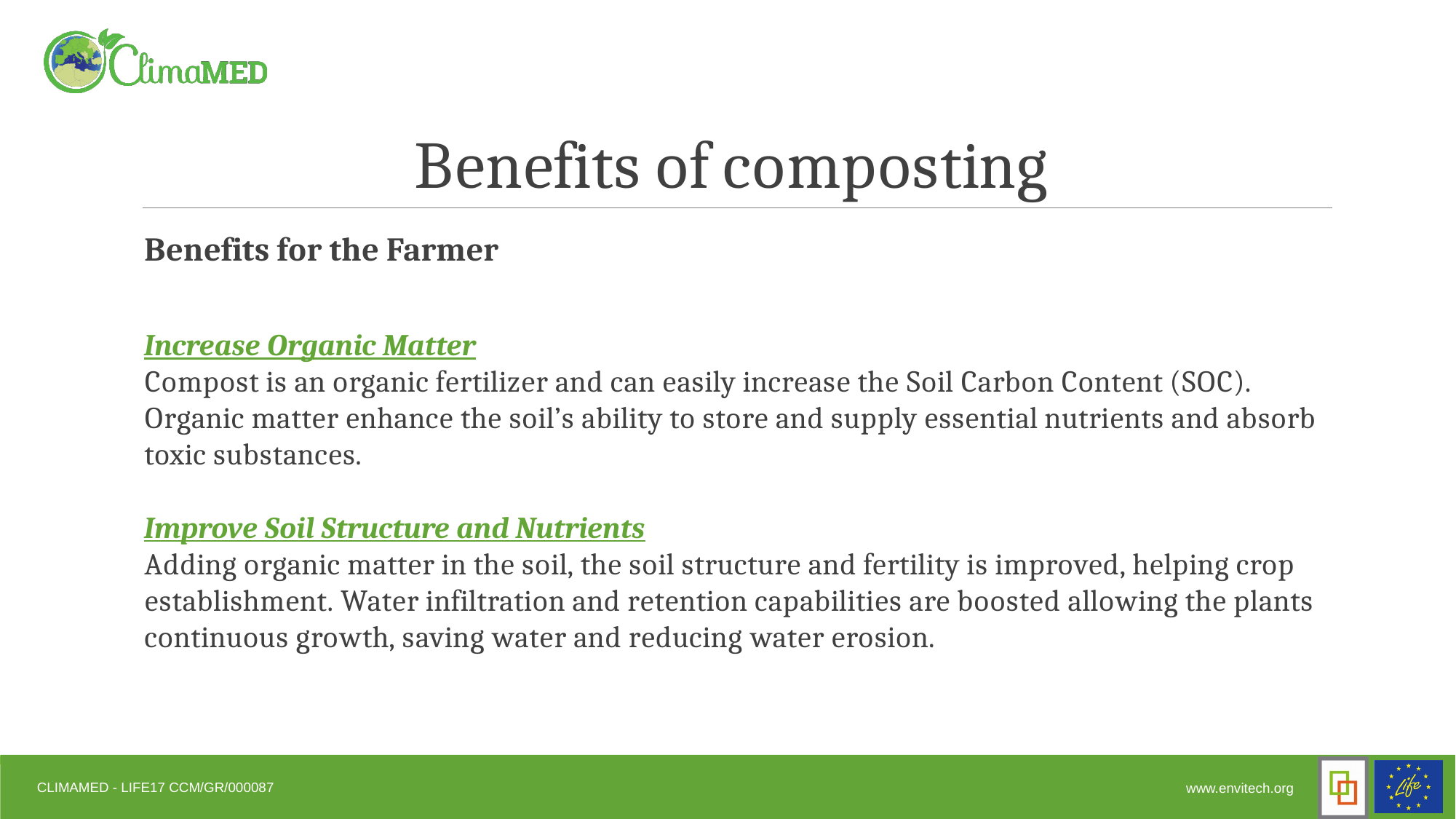

# Benefits of composting
Benefits for the Farmer

Increase Organic Matter
Compost is an organic fertilizer and can easily increase the Soil Carbon Content (SOC). Organic matter enhance the soil’s ability to store and supply essential nutrients and absorb toxic substances.

Improve Soil Structure and Nutrients
Adding organic matter in the soil, the soil structure and fertility is improved, helping crop establishment. Water infiltration and retention capabilities are boosted allowing the plants continuous growth, saving water and reducing water erosion.